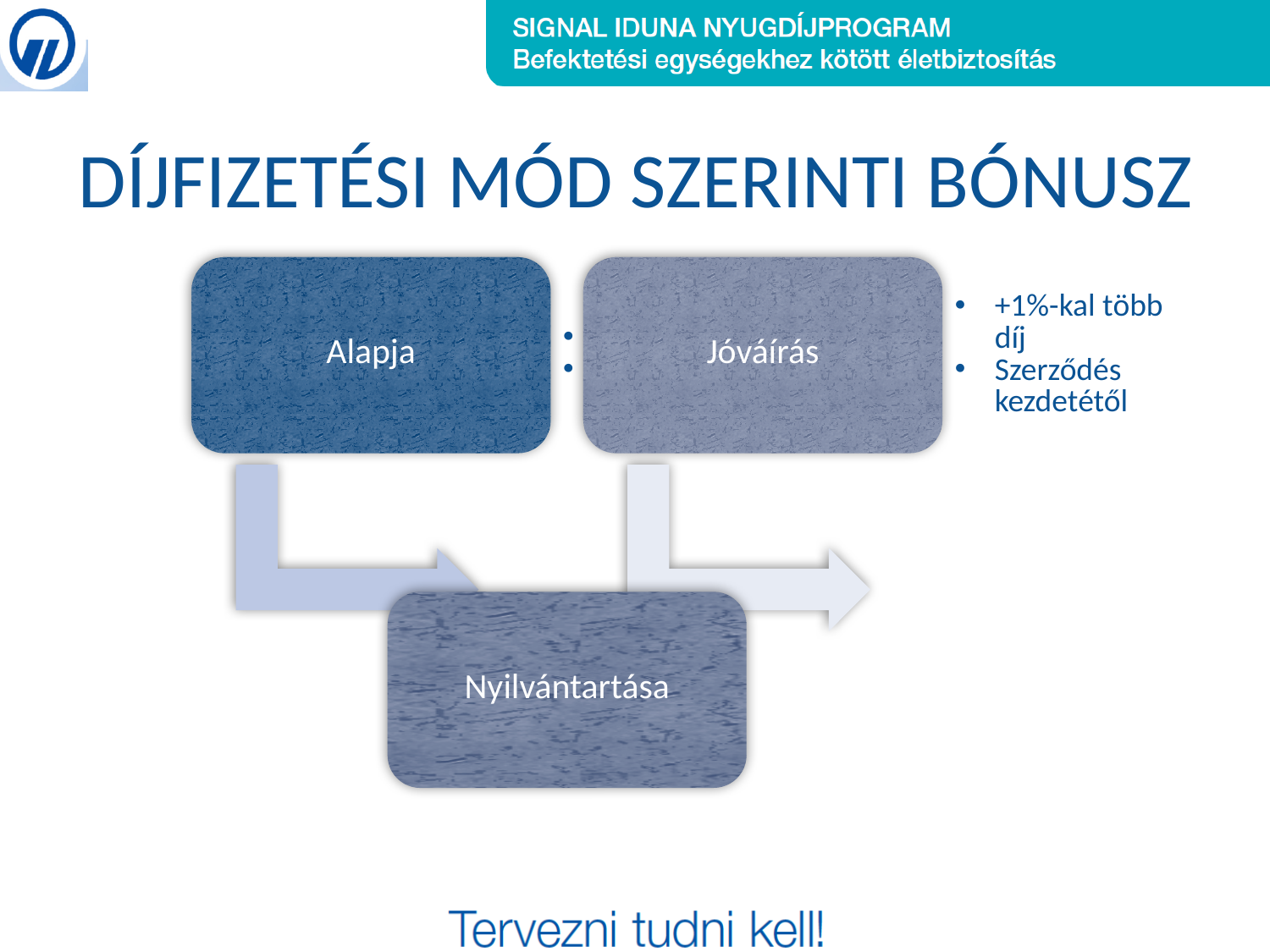

# DÍJFIZETÉSI MÓD SZERINTI BÓNUSZ
Nyilvántartása
+1%-kal több díj
Jóváírás
Banki átutalás
Alapja
CSOB
Szerződés kezdetétől